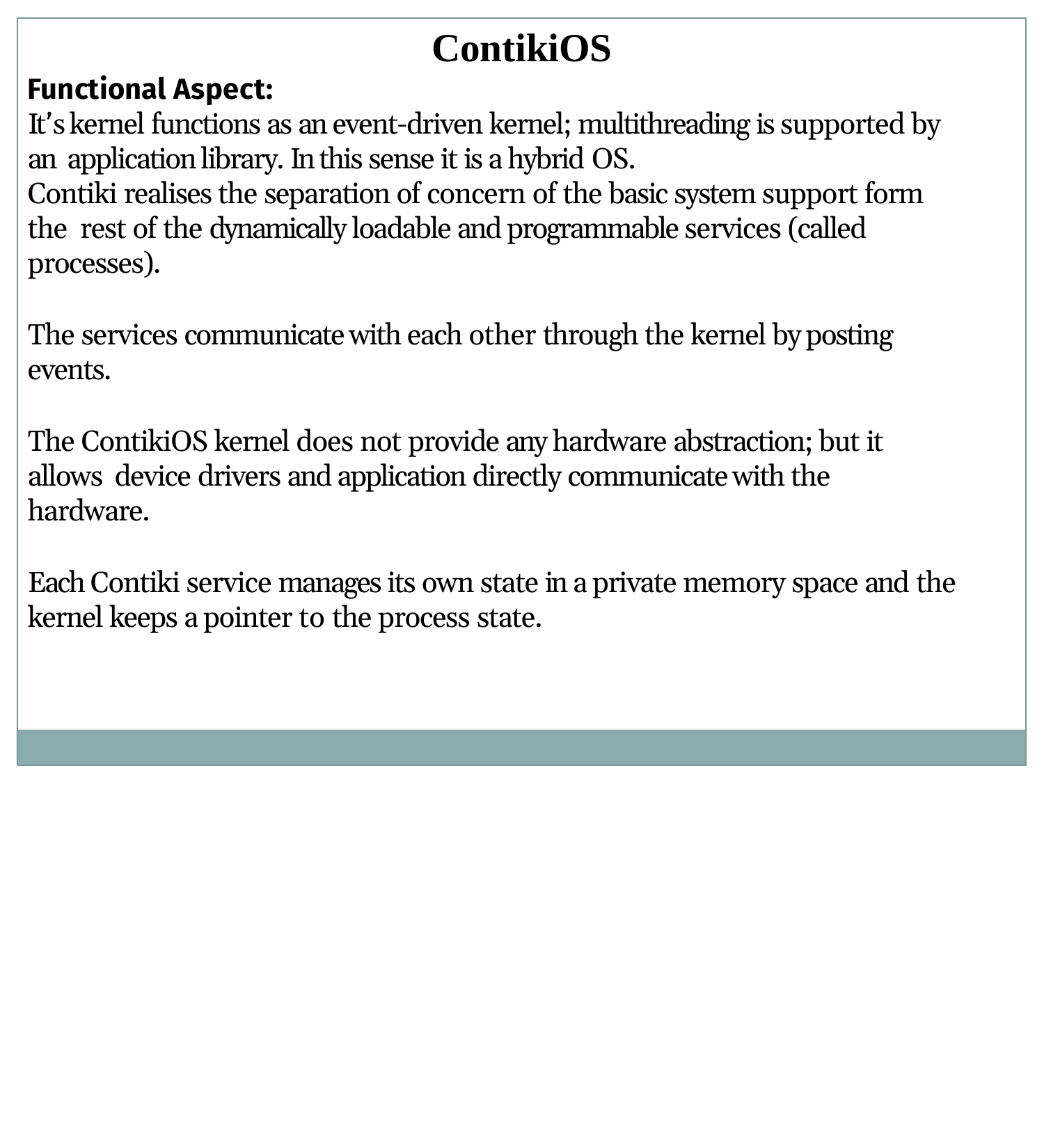

# ContikiOS
Functional Aspect:
It’s kernel functions as an event-driven kernel; multithreading is supported by an  application library. In this sense it is a hybrid OS.
Contiki realises the separation of concern of the basic system support form the  rest of the dynamically loadable and programmable services (called processes).

The services communicate with each other through the kernel by posting events.

The ContikiOS kernel does not provide any hardware abstraction; but it allows  device drivers and application directly communicate with the hardware.

Each Contiki service manages its own state in a private memory space and the
kernel keeps a pointer to the process state.